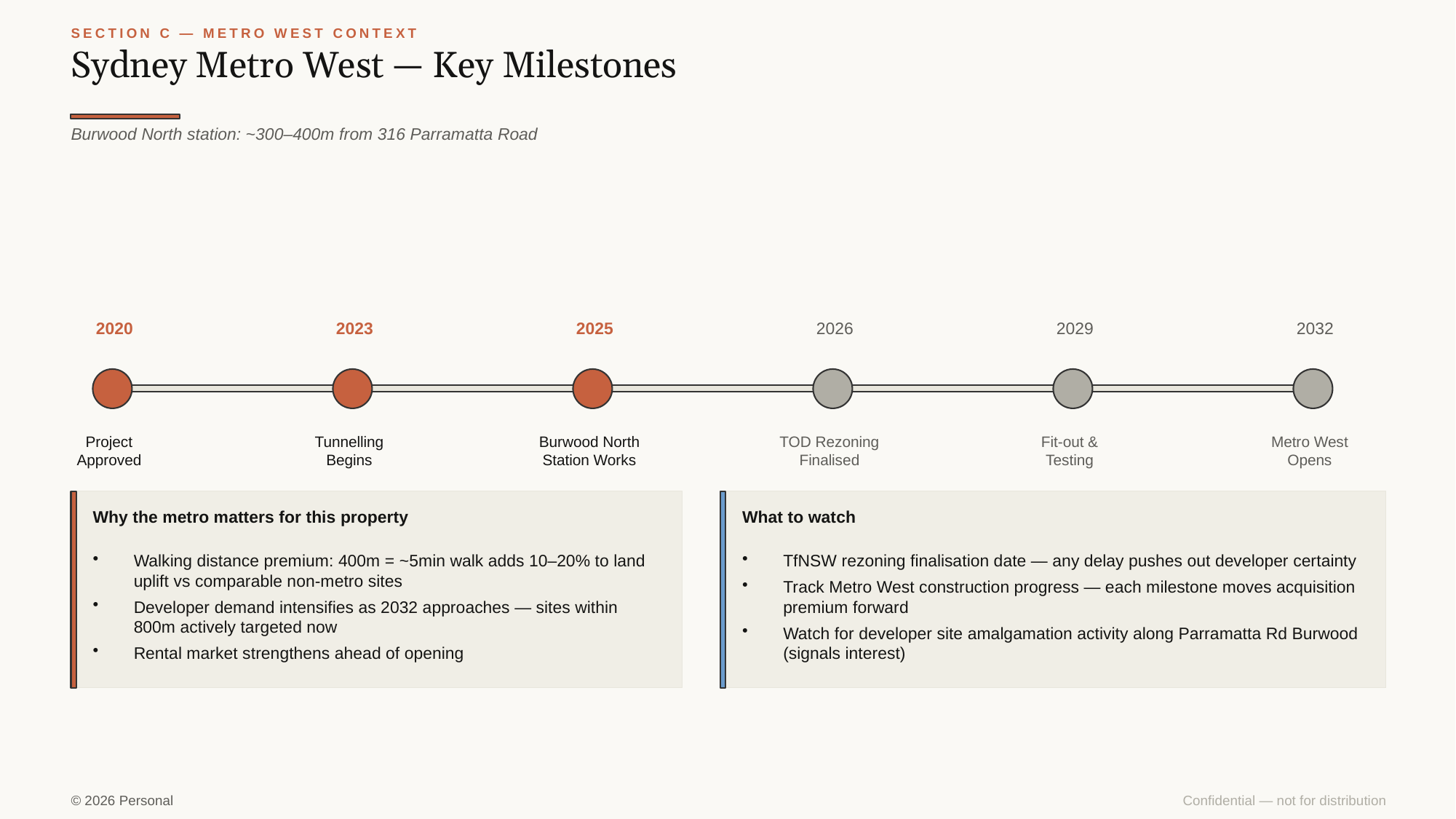

SECTION C — METRO WEST CONTEXT
Sydney Metro West — Key Milestones

Burwood North station: ~300–400m from 316 Parramatta Road
2020
2023
2025
2026
2029
2032

Project
Approved
Tunnelling
Begins
Burwood North
Station Works
TOD Rezoning
Finalised
Fit-out &
Testing
Metro West
Opens

Why the metro matters for this property
What to watch
Walking distance premium: 400m = ~5min walk adds 10–20% to land uplift vs comparable non-metro sites
Developer demand intensifies as 2032 approaches — sites within 800m actively targeted now
Rental market strengthens ahead of opening
TfNSW rezoning finalisation date — any delay pushes out developer certainty
Track Metro West construction progress — each milestone moves acquisition premium forward
Watch for developer site amalgamation activity along Parramatta Rd Burwood (signals interest)
© 2026 Personal
Confidential — not for distribution